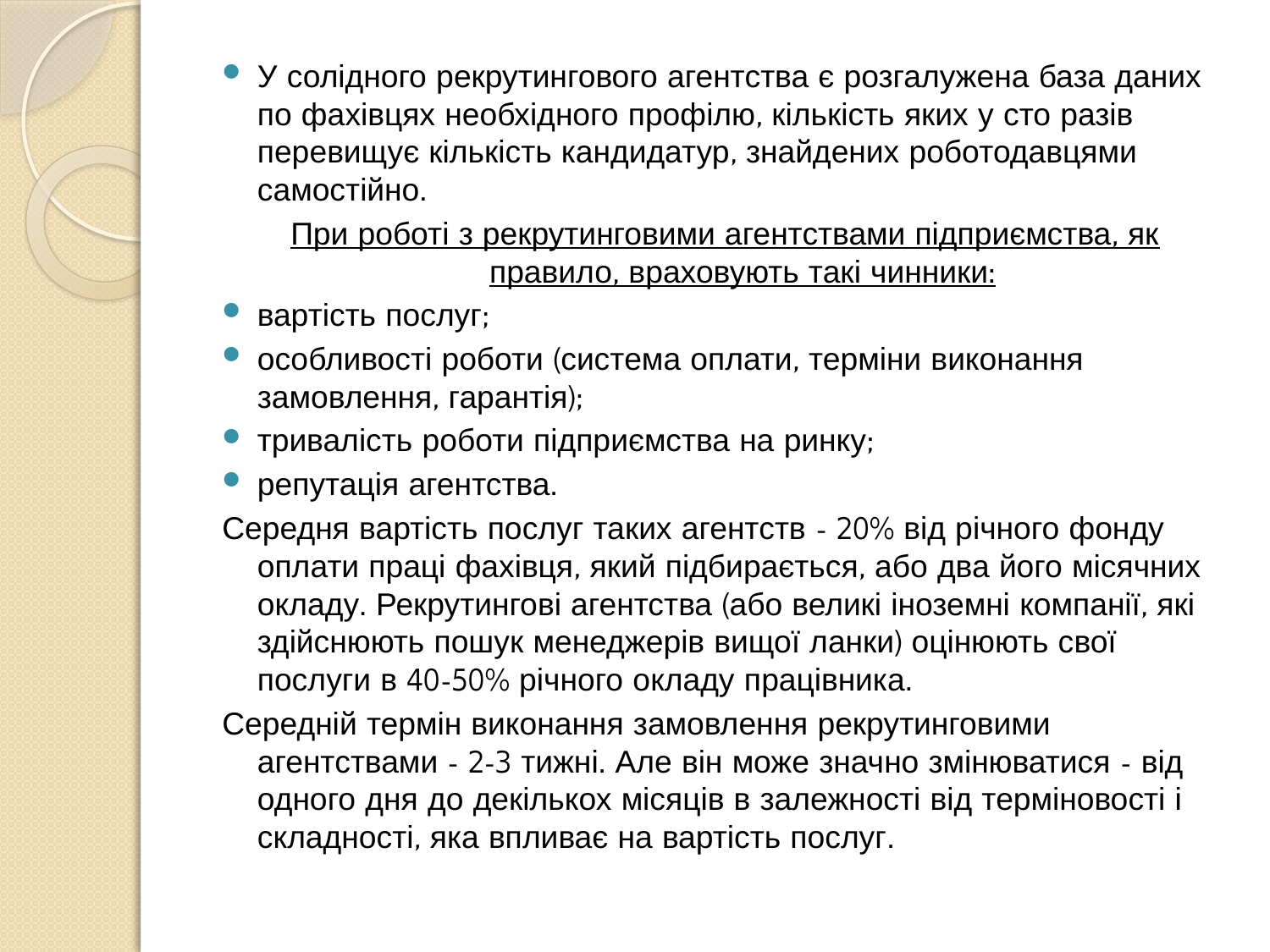

У солідного рекрутингового агентства є розгалужена база даних по фахівцях необхідного профілю, кількість яких у сто разів перевищує кількість кандидатур, знайдених роботодавцями самостійно.
При роботі з рекрутинговими агентствами підприємства, як правило, враховують такі чинники:
вартість послуг;
особливості роботи (система оплати, терміни виконання замовлення, гарантія);
тривалість роботи підприємства на ринку;
репутація агентства.
Середня вартість послуг таких агентств - 20% від річного фонду оплати праці фахівця, який підбирається, або два його місячних окладу. Рекрутингові агентства (або великі іноземні компанії, які здійснюють пошук менеджерів вищої ланки) оцінюють свої послуги в 40-50% річного окладу працівника.
Середній термін виконання замовлення рекрутинговими агентствами - 2-3 тижні. Але він може значно змінюватися - від одного дня до декількох місяців в залежності від терміновості і складності, яка впливає на вартість послуг.